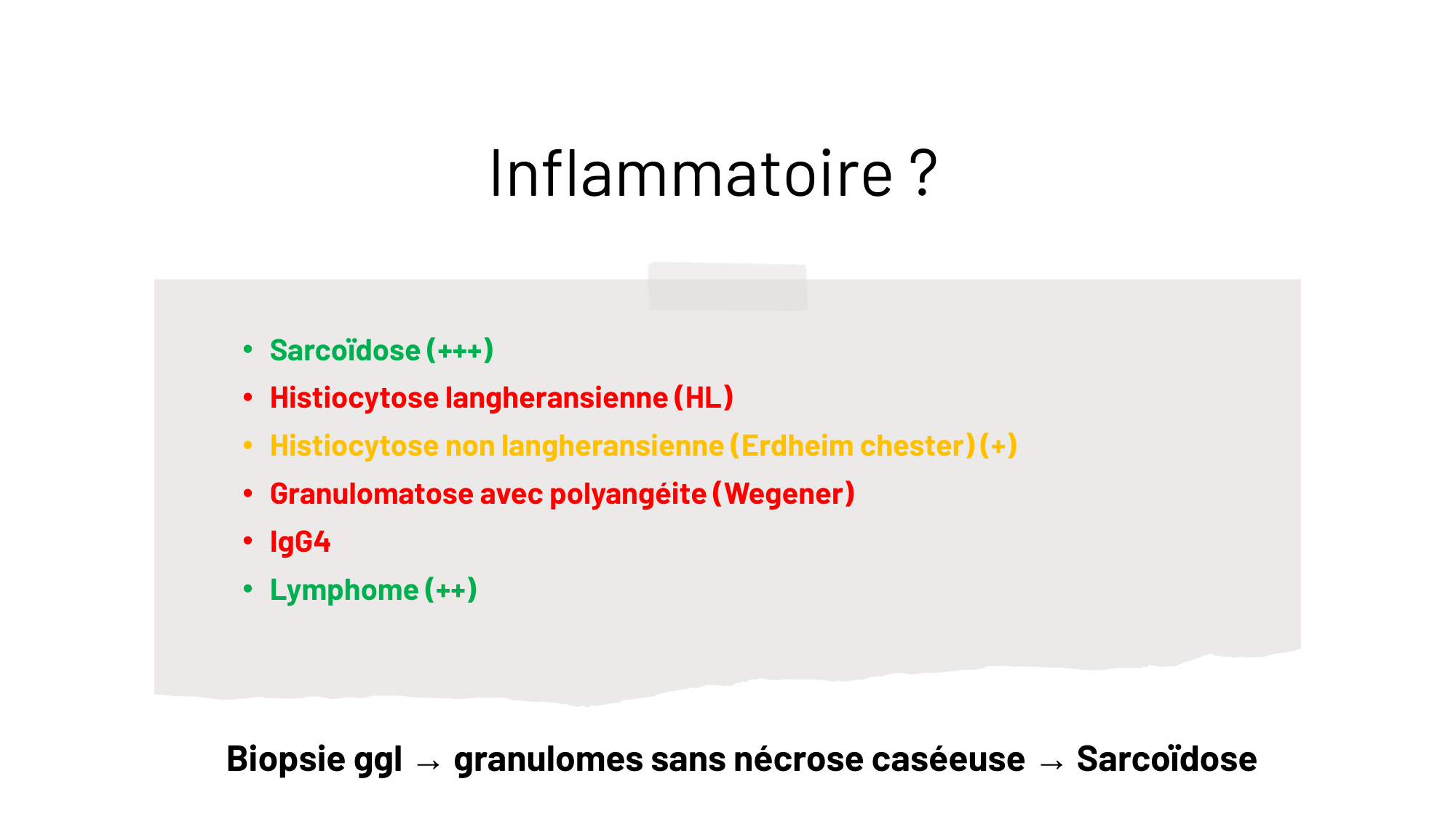

# Inflammatoire ?

Sarcoïdose (+++)
Histiocytose langheransienne (HL)
Histiocytose non langheransienne (Erdheim chester) (+)
Granulomatose avec polyangéite (Wegener)
IgG4
Lymphome (++)

Biopsie ggl → granulomes sans nécrose caséeuse → Sarcoïdose